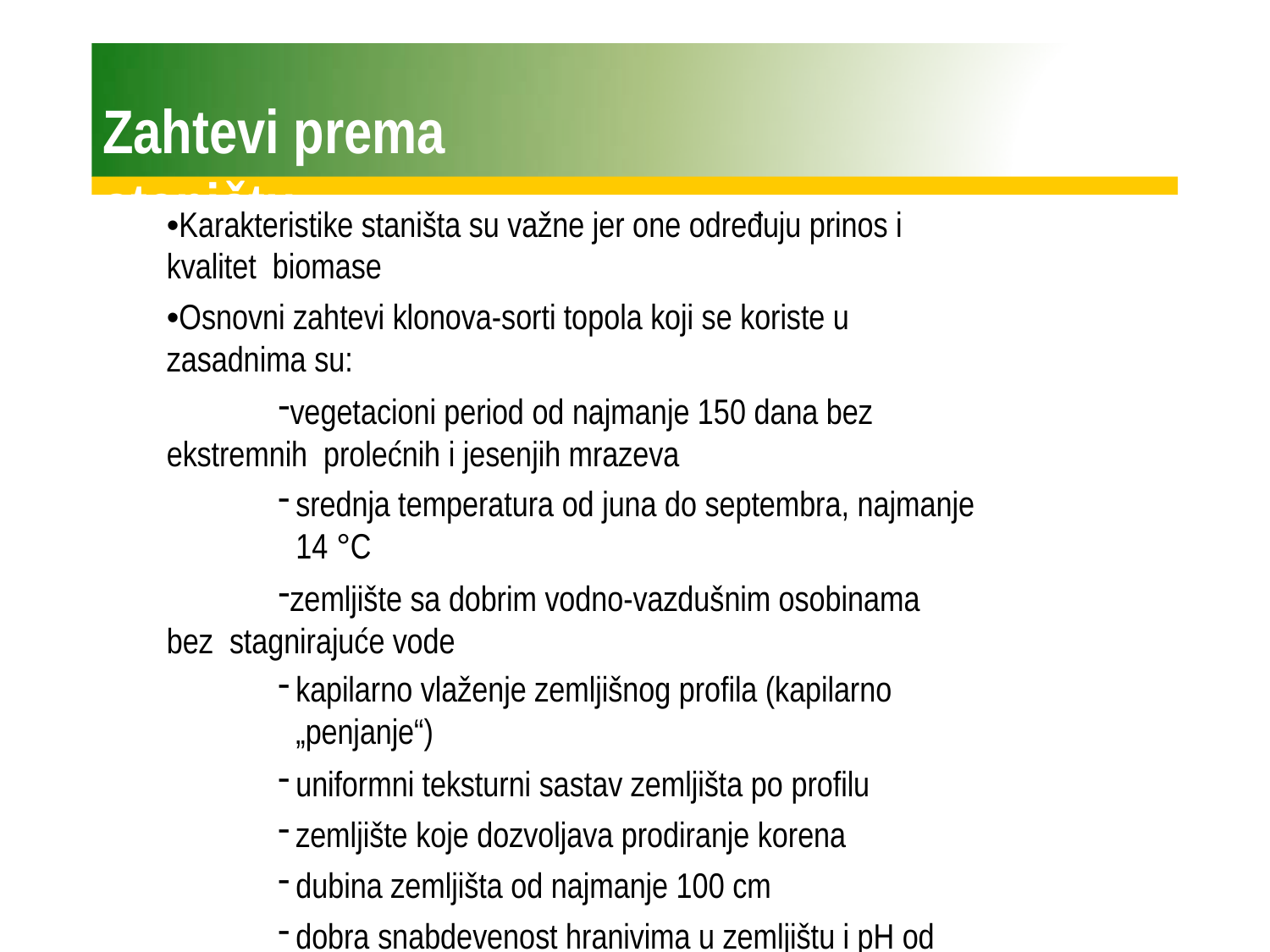

# Zahtevi prema staništu

•Karakteristike staništa su važne jer one određuju prinos i kvalitet  biomase
•Osnovni zahtevi klonova-sorti topola koji se koriste u zasadnima su:
vegetacioni period od najmanje 150 dana bez ekstremnih  prolećnih i jesenjih mrazeva
srednja temperatura od juna do septembra, najmanje 14 °C
zemljište sa dobrim vodno-vazdušnim osobinama bez  stagnirajuće vode
kapilarno vlaženje zemljišnog profila (kapilarno „penjanje“)
uniformni teksturni sastav zemljišta po profilu
zemljište koje dozvoljava prodiranje korena
dubina zemljišta od najmanje 100 cm
dobra snabdevenost hranivima u zemljištu i pH od 5,5 do 8.5